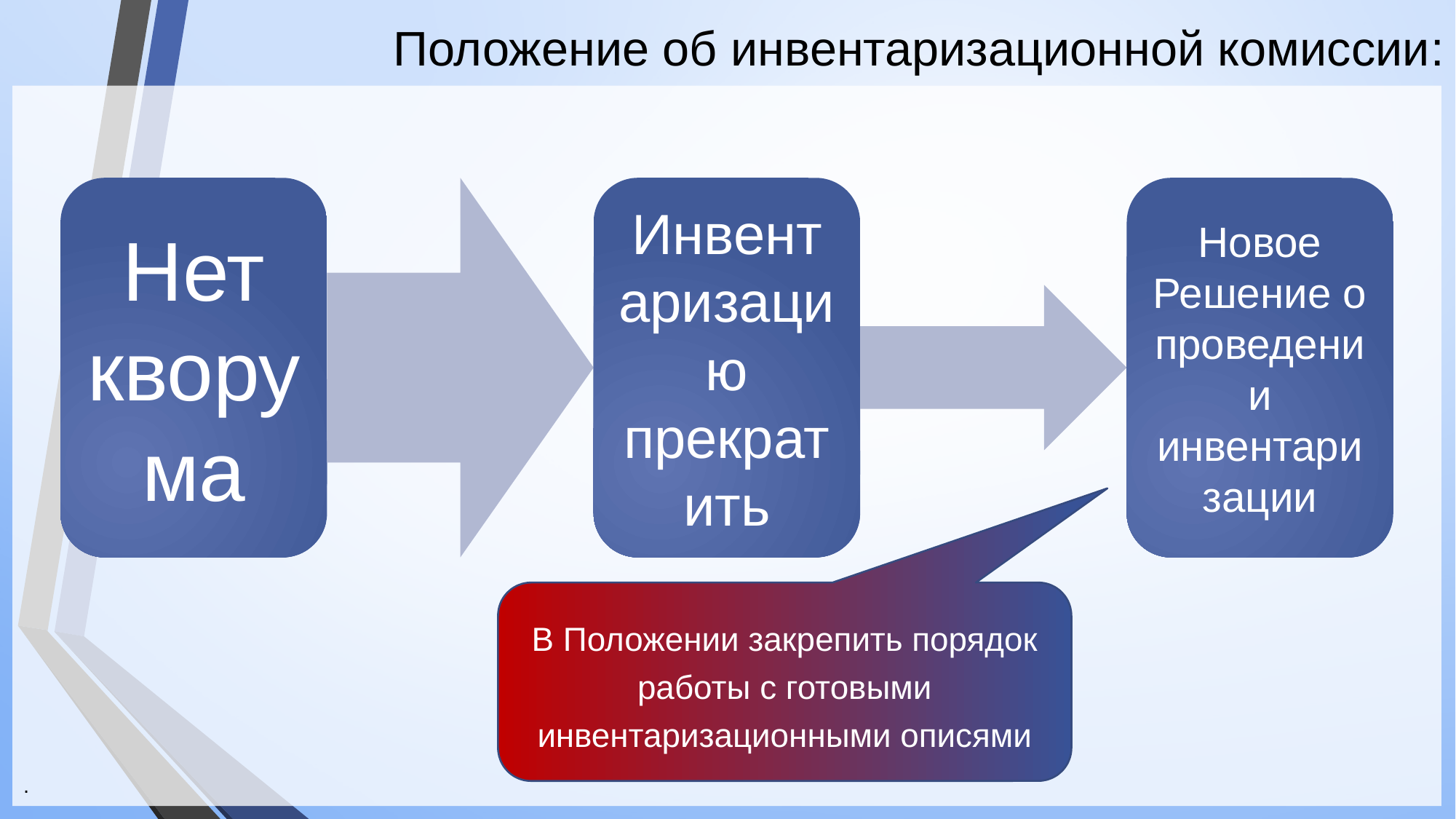

# Положение об инвентаризационной комиссии:
.
Нет кворума
Инвентаризацию прекратить
Новое Решение о проведении инвентаризации
В Положении закрепить порядок работы с готовыми инвентаризационными описями